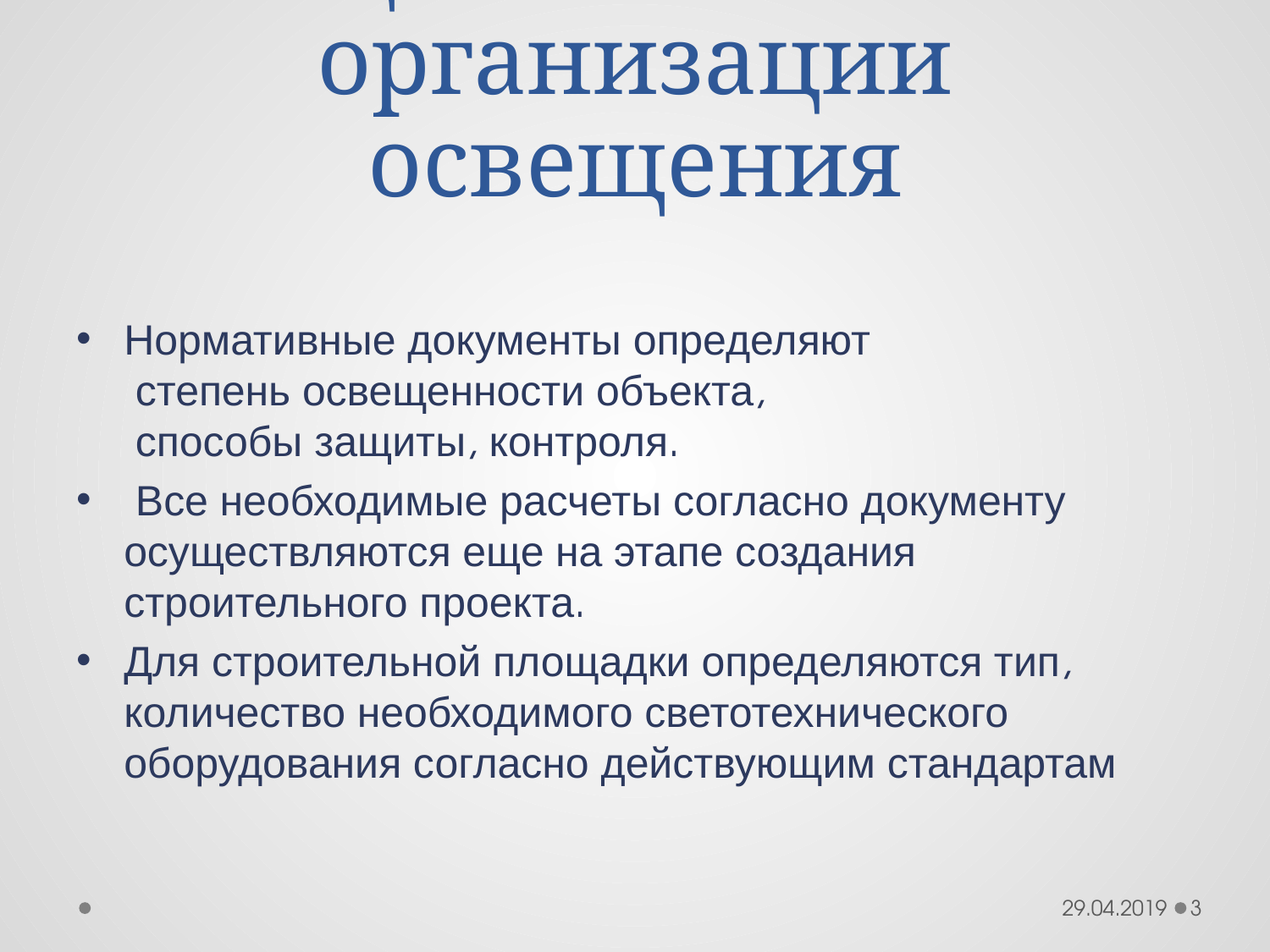

# Общие положения организации освещения
Нормативные документы определяют
 степень освещенности объекта,
 способы защиты, контроля.
 Все необходимые расчеты согласно документу осуществляются еще на этапе создания строительного проекта.
Для строительной площадки определяются тип, количество необходимого светотехнического оборудования согласно действующим стандартам
29.04.2019
3